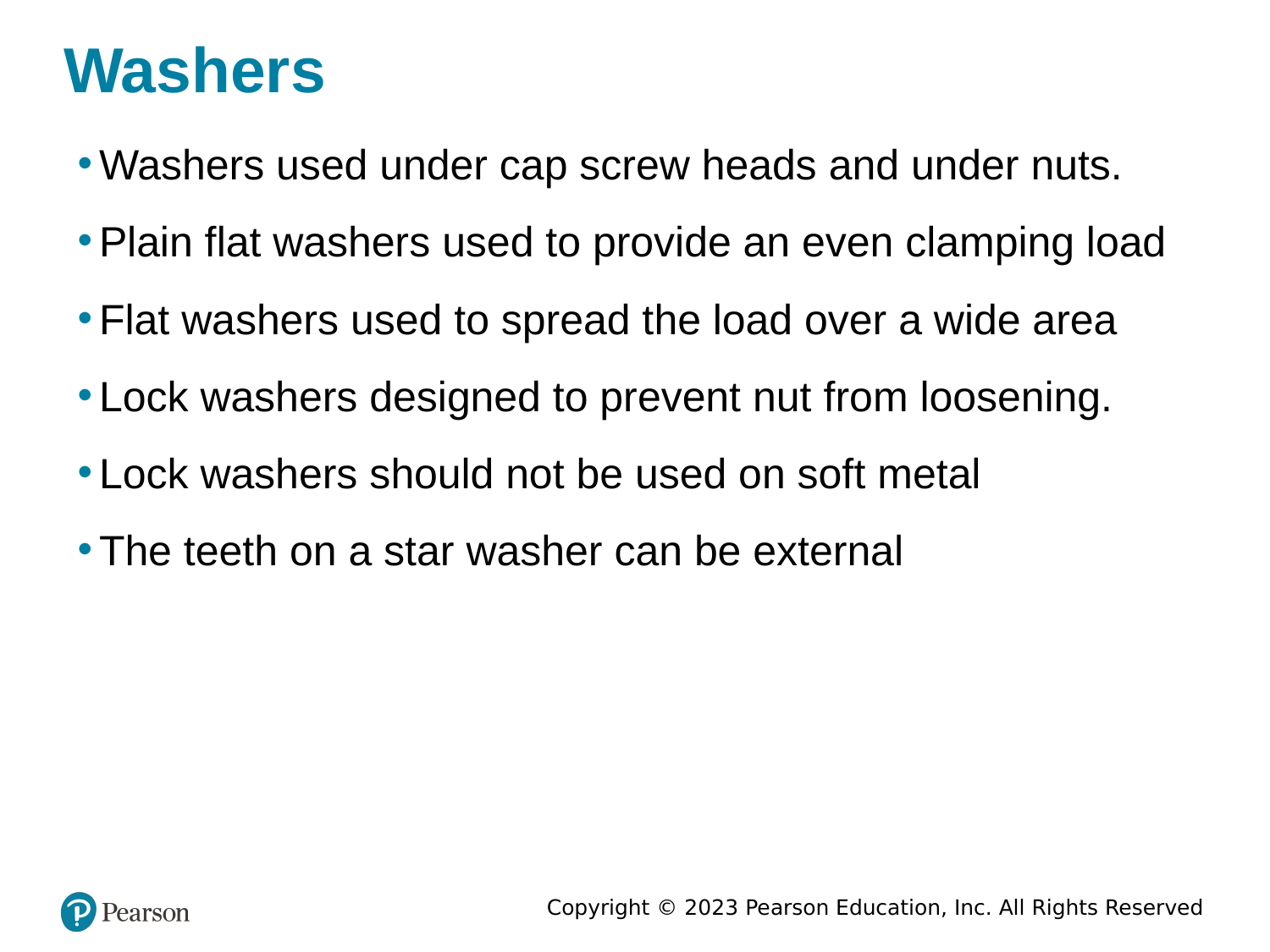

# Washers
Washers used under cap screw heads and under nuts.
Plain flat washers used to provide an even clamping load
Flat washers used to spread the load over a wide area
Lock washers designed to prevent nut from loosening.
Lock washers should not be used on soft metal
The teeth on a star washer can be external